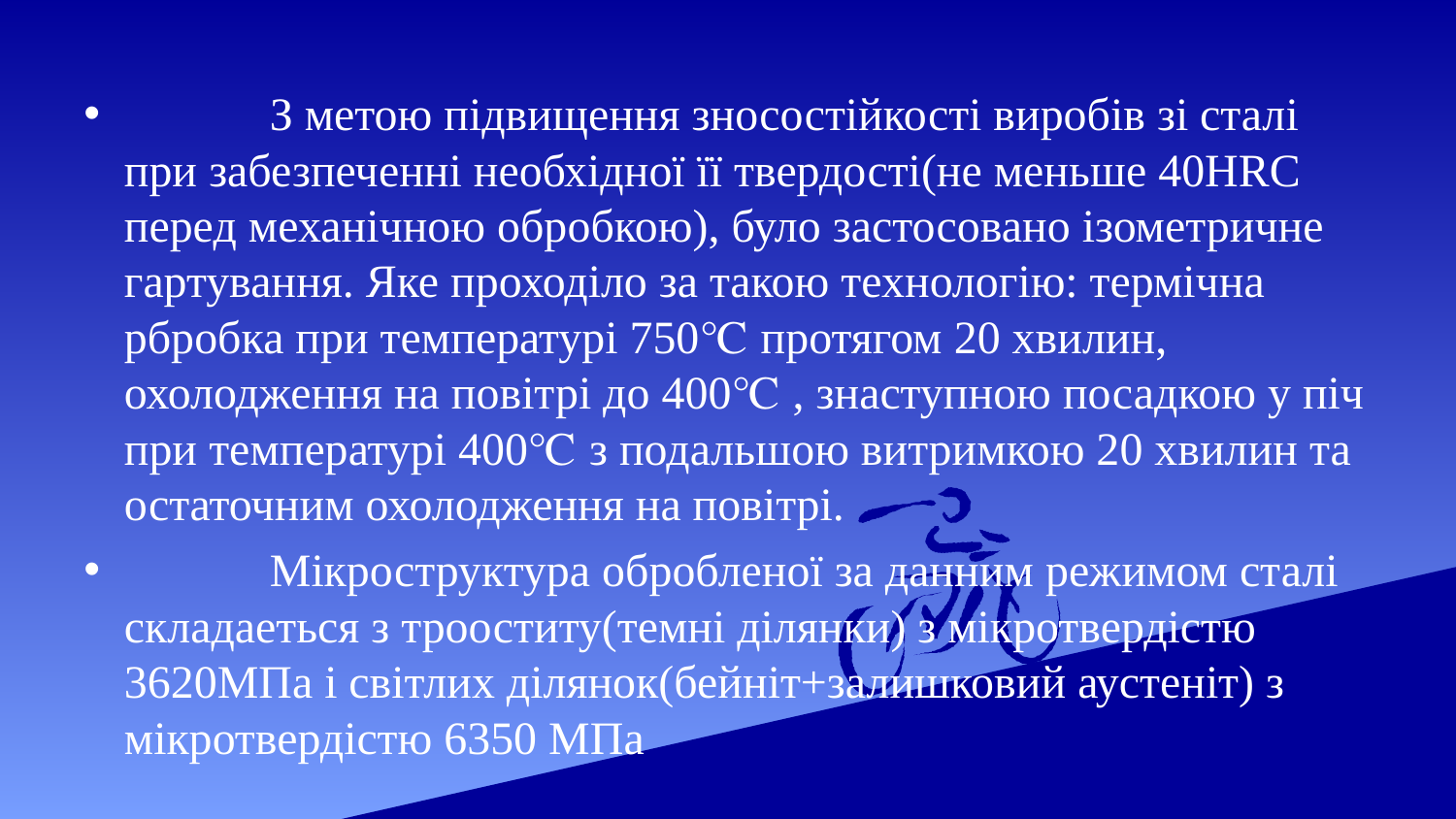

З метою підвищення зносостійкості виробів зі сталі при забезпеченні необхідної її твердості(не меньше 40HRC перед механічною обробкою), було застосовано ізометричне гартування. Яке проходіло за такою технологію: термічна рбробка при температурі 750℃ протягом 20 хвилин, охолодження на повітрі до 400℃ , знаступною посадкою у піч при температурі 400℃ з подальшою витримкою 20 хвилин та остаточним охолодження на повітрі.
	Мікроструктура обробленої за данним режимом сталі складаеться з трооститу(темні ділянки) з мікротвердістю 3620МПа і світлих ділянок(бейніт+залишковий аустеніт) з мікротвердістю 6350 МПа